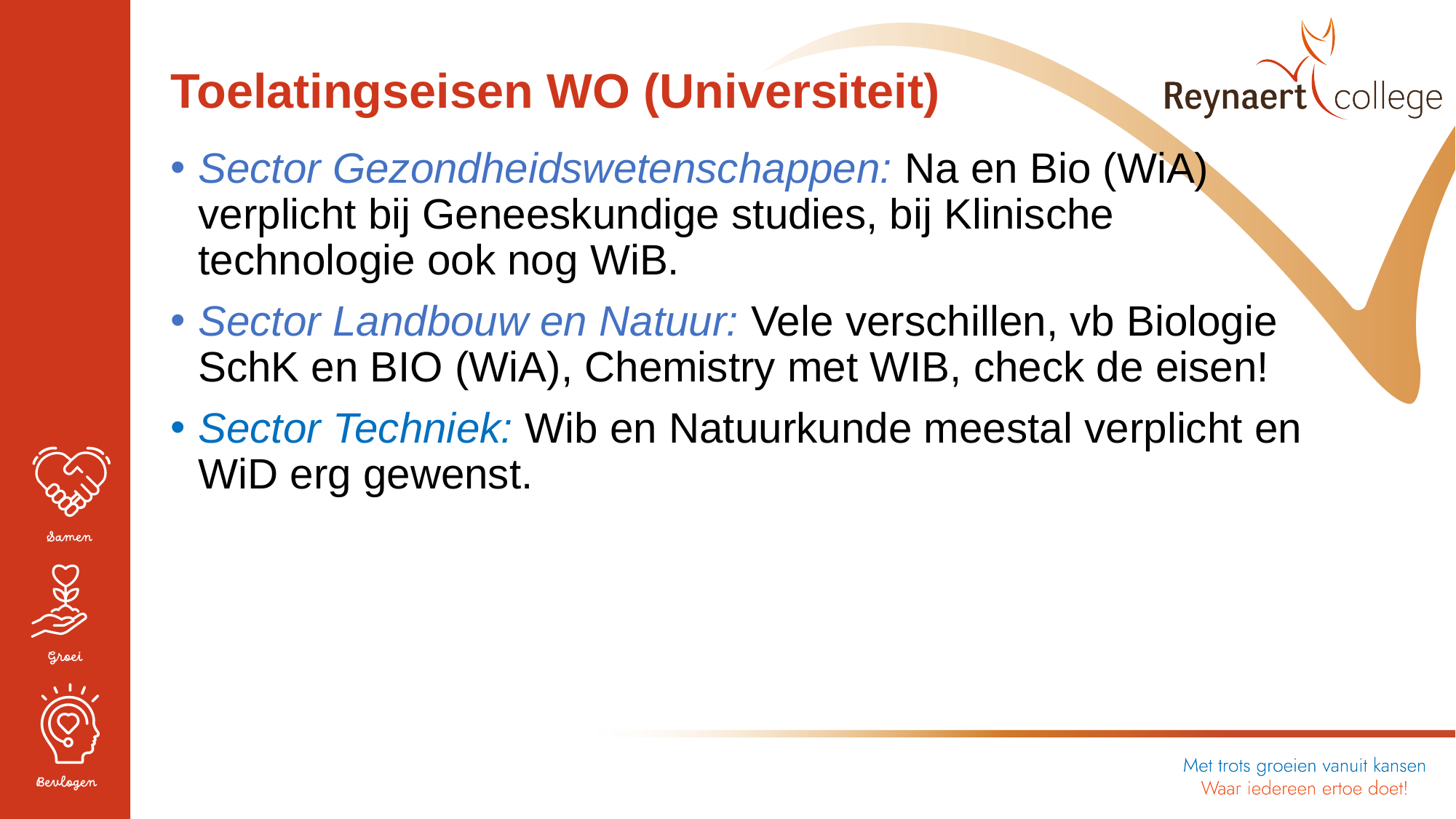

Toelatingseisen WO (Universiteit)
Sector Gezondheidswetenschappen: Na en Bio (WiA) verplicht bij Geneeskundige studies, bij Klinische technologie ook nog WiB.
Sector Landbouw en Natuur: Vele verschillen, vb Biologie SchK en BIO (WiA), Chemistry met WIB, check de eisen!
Sector Techniek: Wib en Natuurkunde meestal verplicht en WiD erg gewenst.